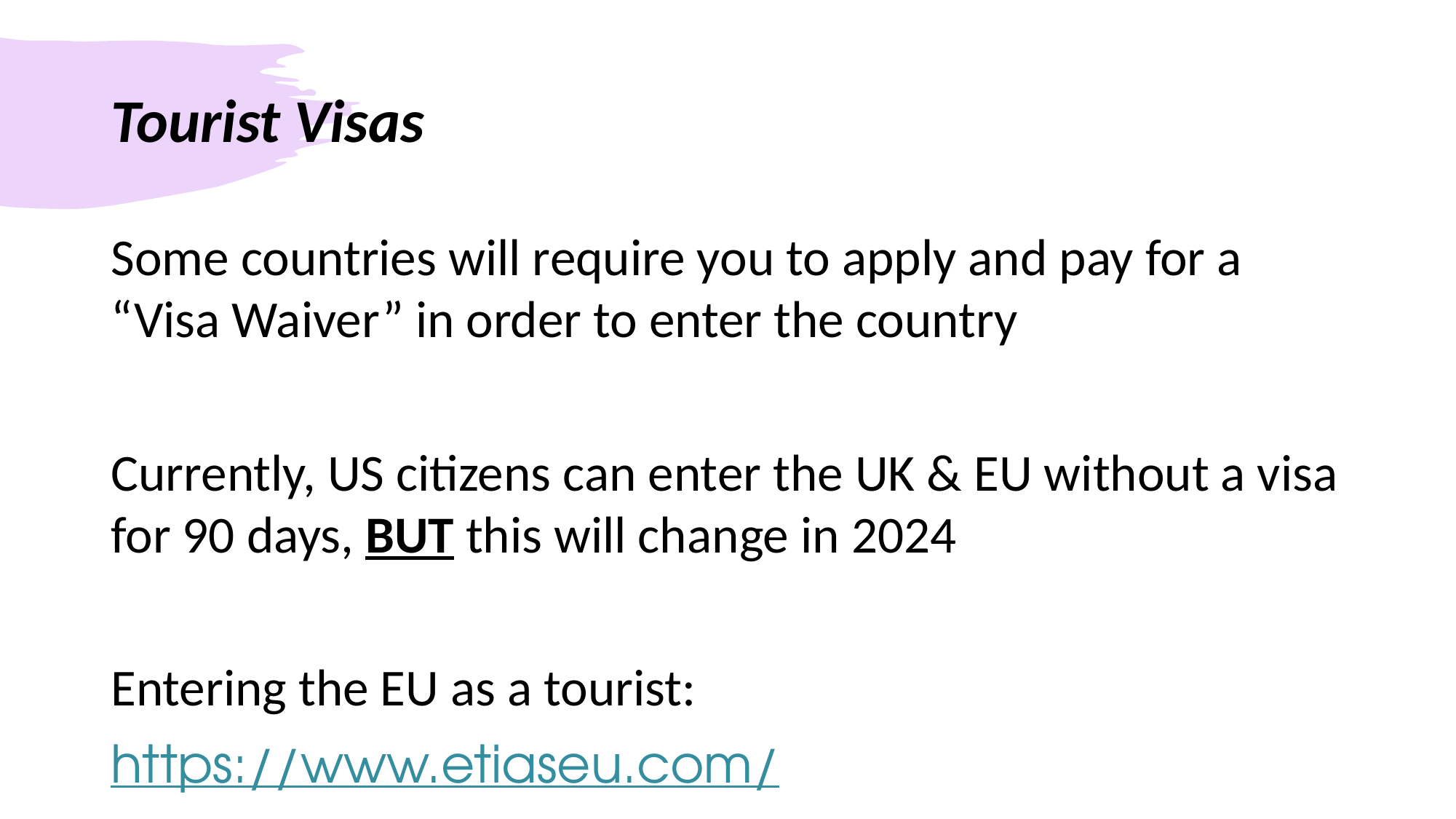

# Tourist Visas
Some countries will require you to apply and pay for a “Visa Waiver” in order to enter the country

Currently, US citizens can enter the UK & EU without a visa for 90 days, BUT this will change in 2024

Entering the EU as a tourist:
https://www.etiaseu.com/